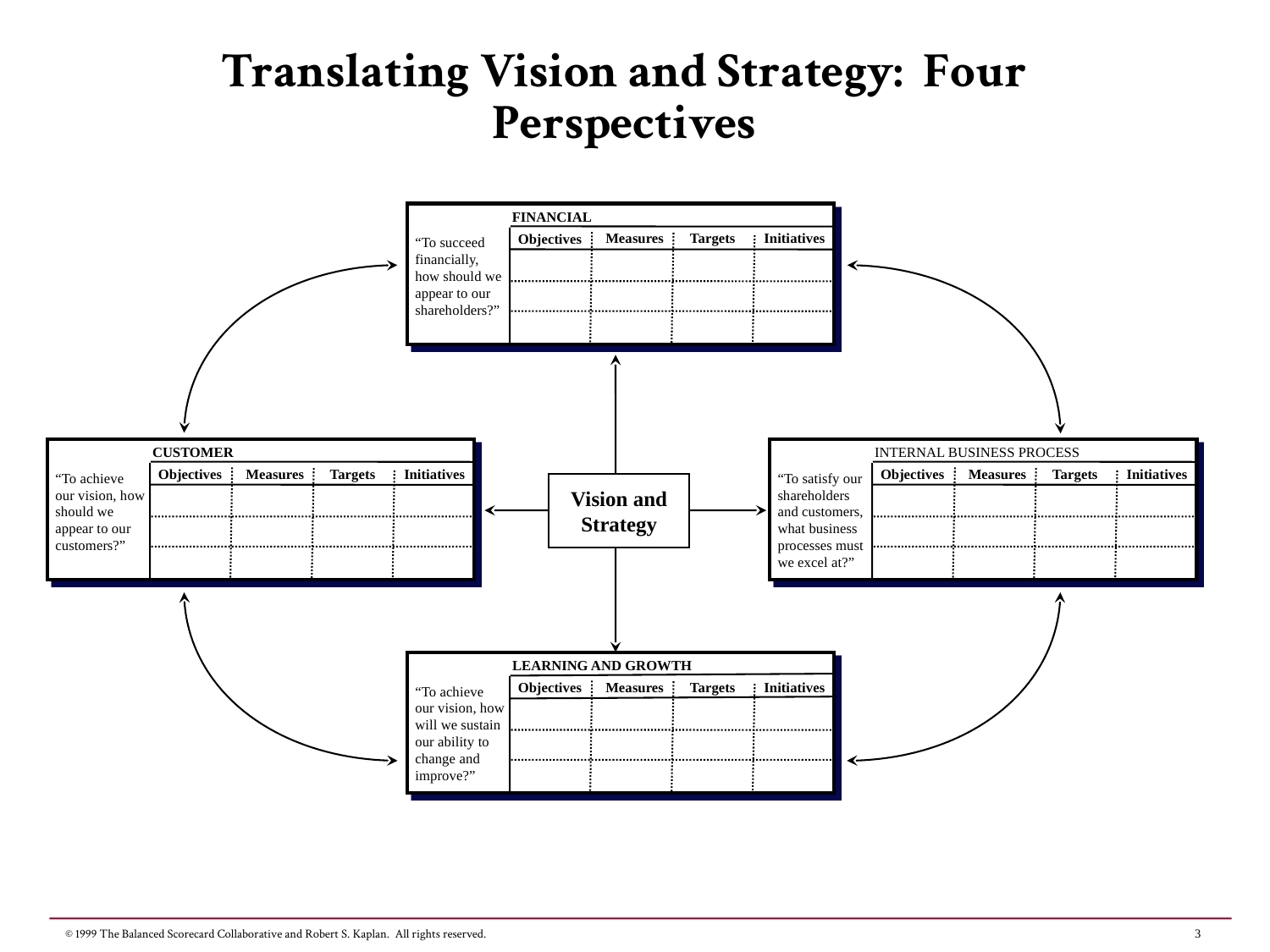

# Translating Vision and Strategy:  Four Perspectives

FINANCIAL

“To succeed financially, how should we appear to our shareholders?”

Measures
Targets
Initiatives
Objectives

CUSTOMER
INTERNAL BUSINESS PROCESS

“To achieve our vision, how should we appear to our customers?”

“To satisfy our shareholders and customers, what business processes must we excel at?”

Measures
Targets
Initiatives
Measures
Targets
Initiatives
Objectives
Objectives

Vision and
Strategy

LEARNING AND GROWTH

“To achieve our vision, how will we sustain our ability to change and improve?”

Measures
Targets
Initiatives
Objectives